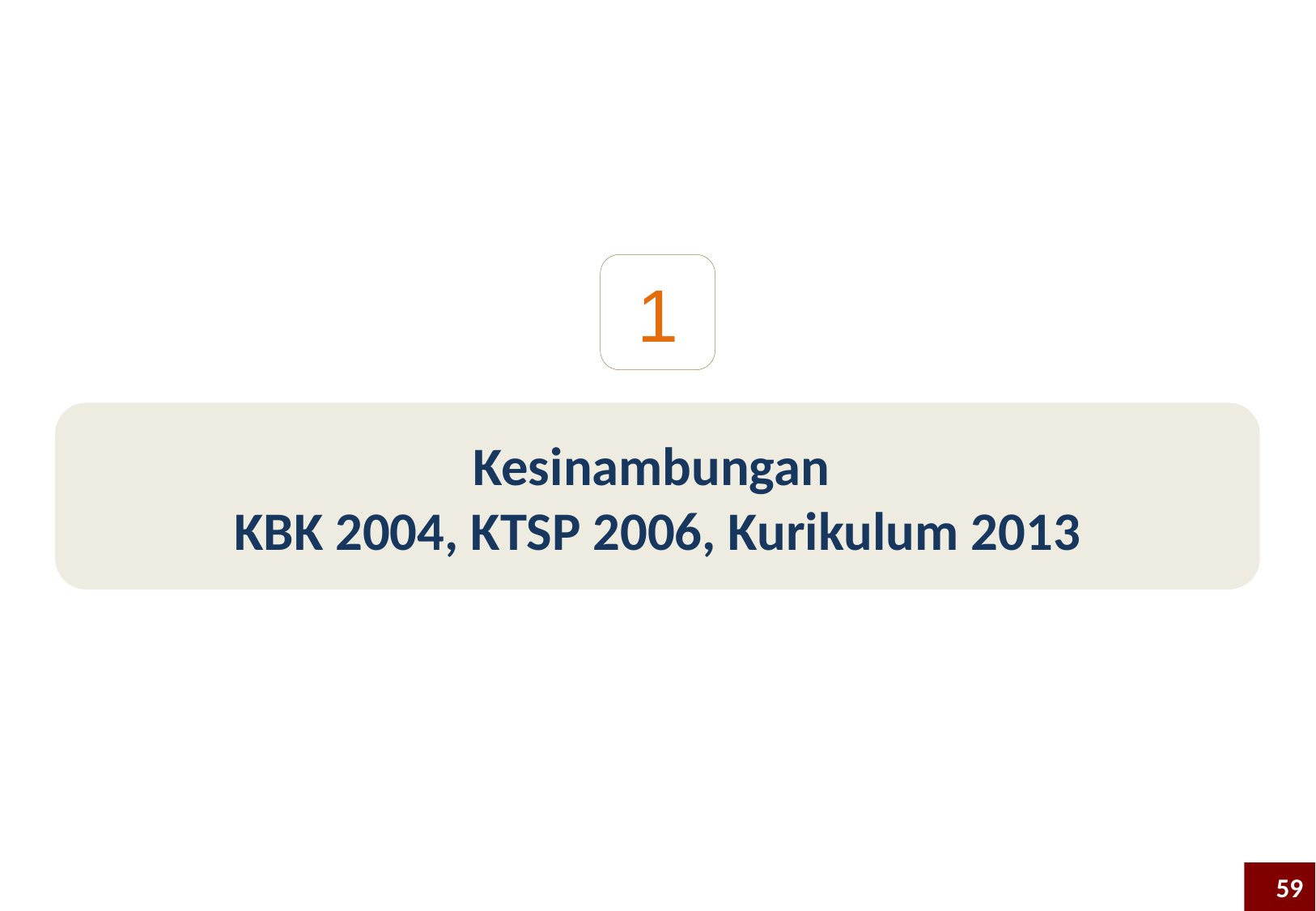

1
Kesinambungan
KBK 2004, KTSP 2006, Kurikulum 2013
59